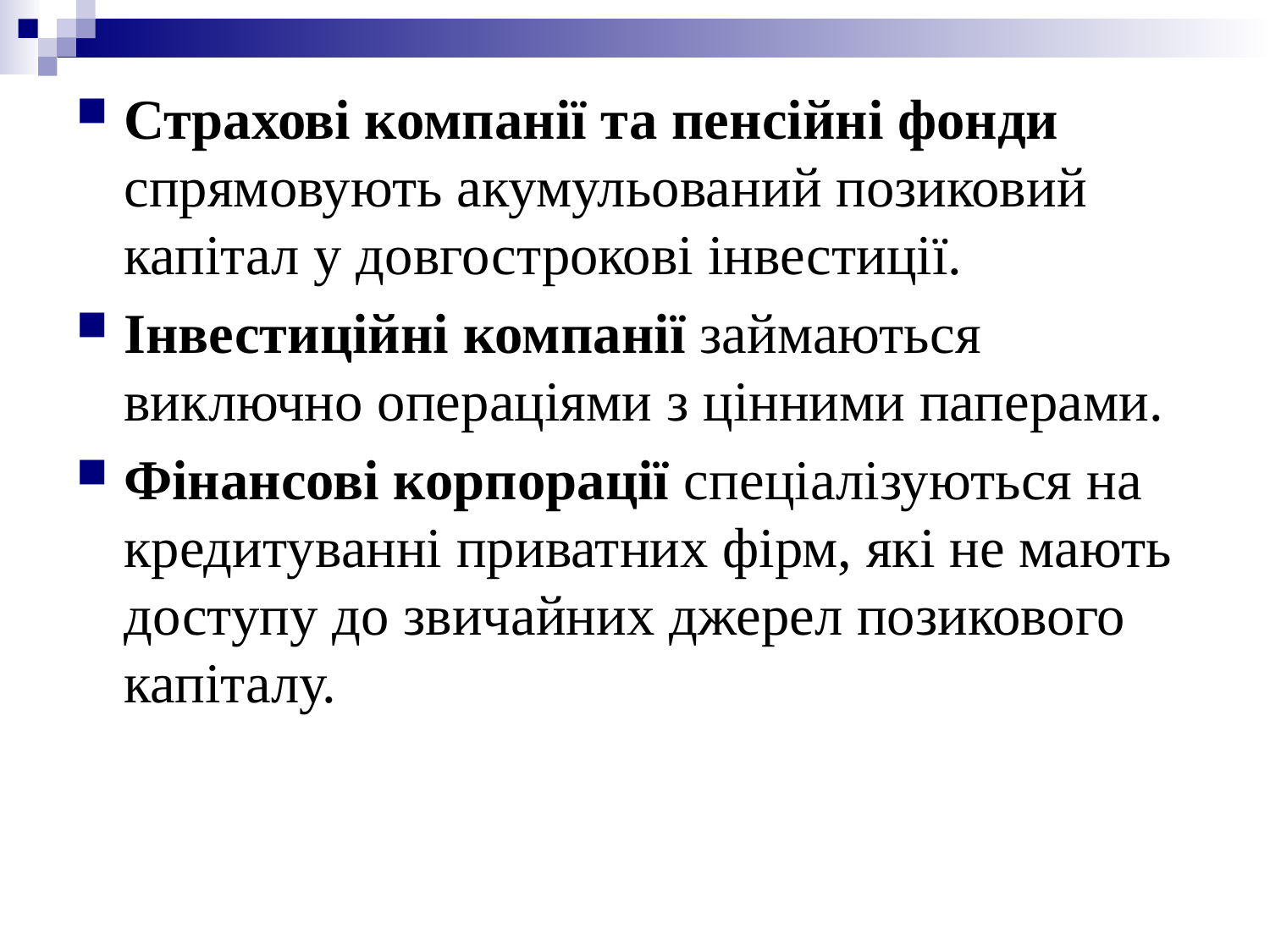

Страхові компанії та пенсійні фонди спрямовують акумульований позиковий капітал у довгострокові інвестиції.
Інвестиційні компанії займаються виключно операціями з цінними паперами.
Фінансові корпорації спеціалізуються на кредитуванні приватних фірм, які не мають доступу до звичайних джерел позикового капіталу.